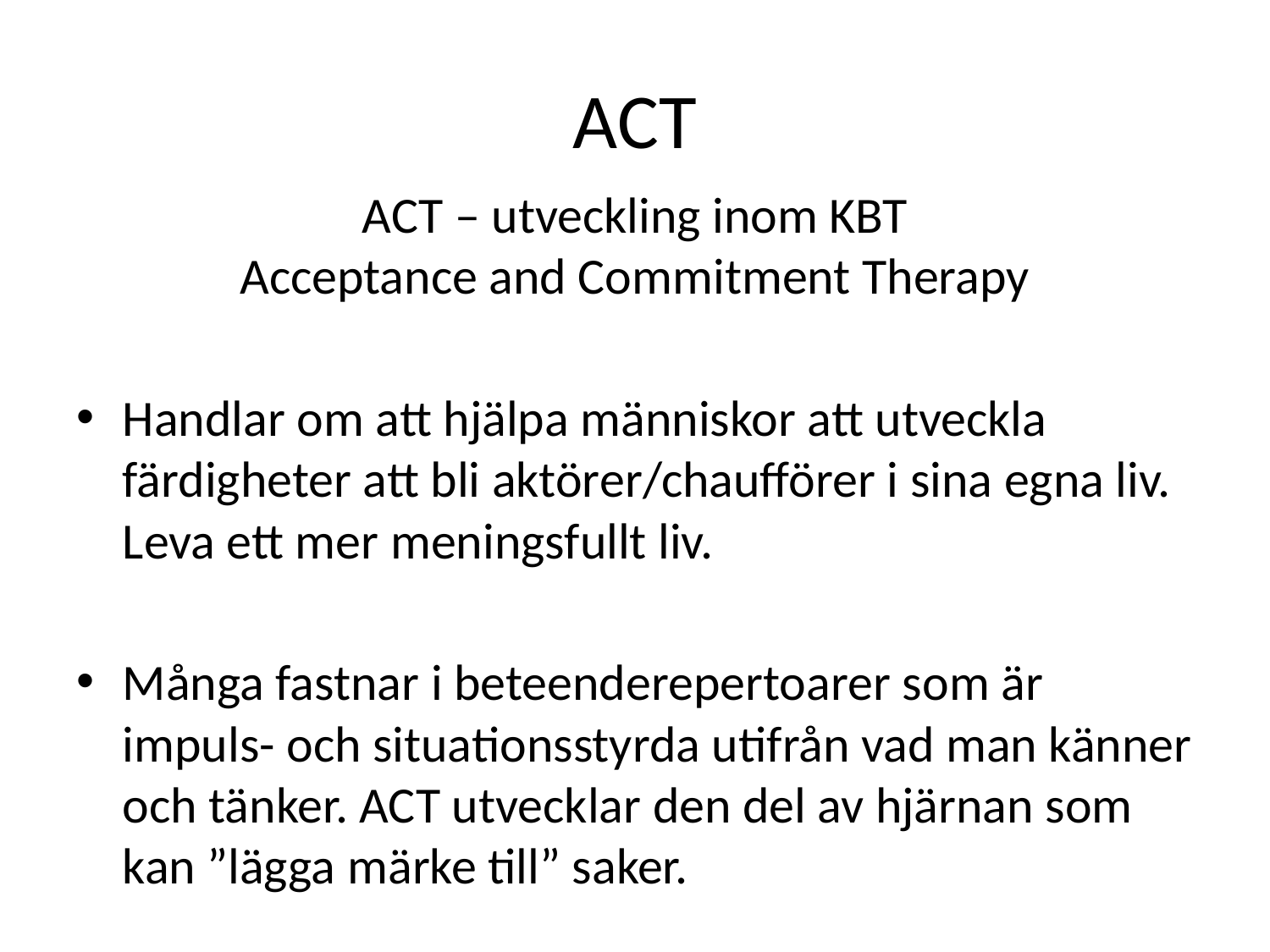

# ACT
ACT – utveckling inom KBT
Acceptance and Commitment Therapy

Handlar om att hjälpa människor att utveckla färdigheter att bli aktörer/chaufförer i sina egna liv. Leva ett mer meningsfullt liv.

Många fastnar i beteenderepertoarer som är impuls- och situationsstyrda utifrån vad man känner och tänker. ACT utvecklar den del av hjärnan som kan ”lägga märke till” saker.